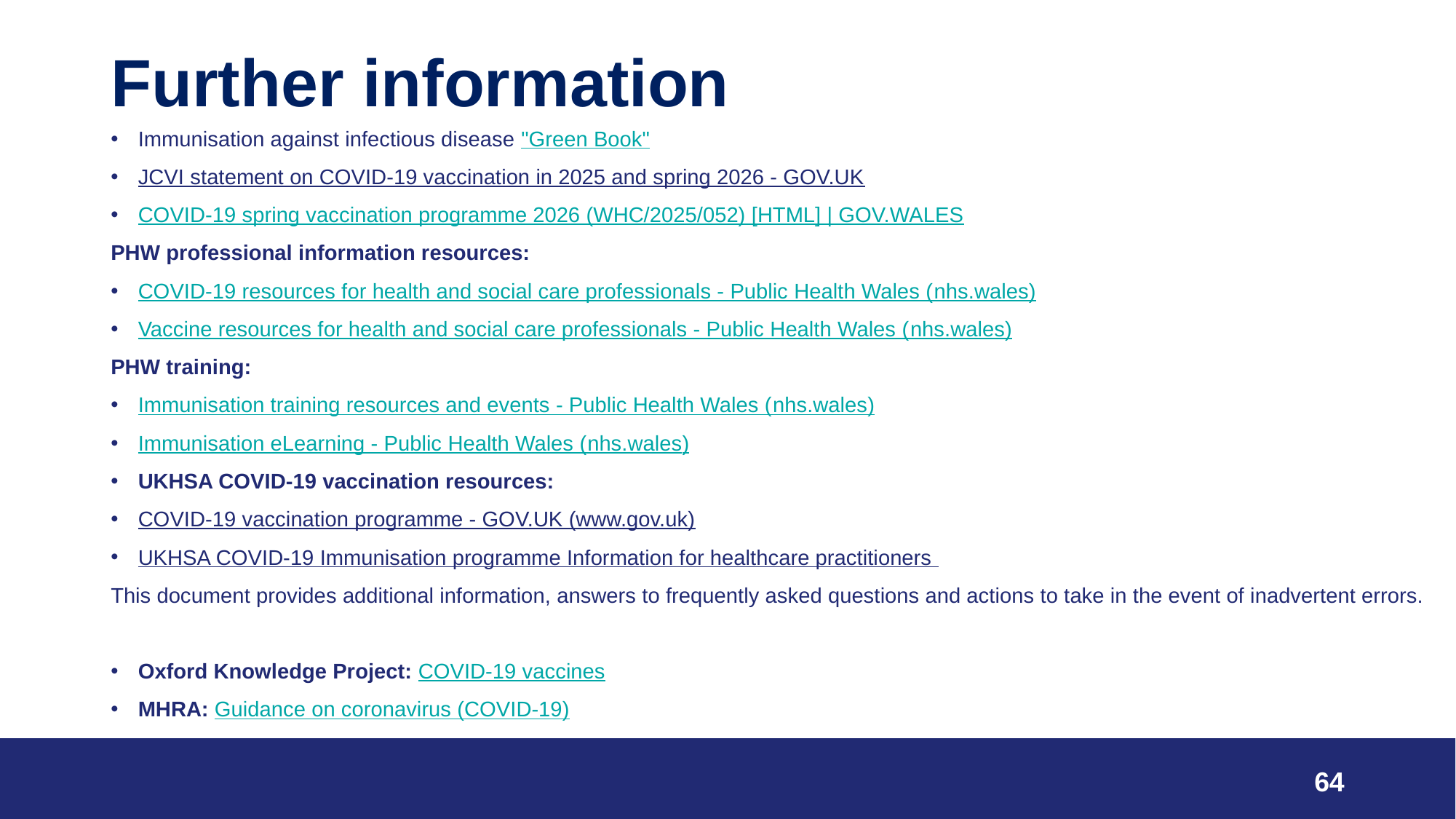

# Further information
Immunisation against infectious disease "Green Book" ​
JCVI statement on COVID-19 vaccination in 2025 and spring 2026 - GOV.UK​
COVID-19 spring vaccination programme 2026 (WHC/2025/052) [HTML] | GOV.WALES
PHW professional information resources:
COVID-19 resources for health and social care professionals - Public Health Wales (nhs.wales)
Vaccine resources for health and social care professionals - Public Health Wales (nhs.wales)
PHW training:
Immunisation training resources and events - Public Health Wales (nhs.wales)
Immunisation eLearning - Public Health Wales (nhs.wales)
UKHSA COVID-19 vaccination resources: ​
COVID-19 vaccination programme - GOV.UK (www.gov.uk)​
UKHSA COVID-19 Immunisation programme Information for healthcare practitioners ​
​This document provides additional information, answers to frequently asked questions and actions to take in the event of inadvertent errors. ​

Oxford Knowledge Project: COVID-19 vaccines​
MHRA: Guidance on coronavirus (COVID-19)

64